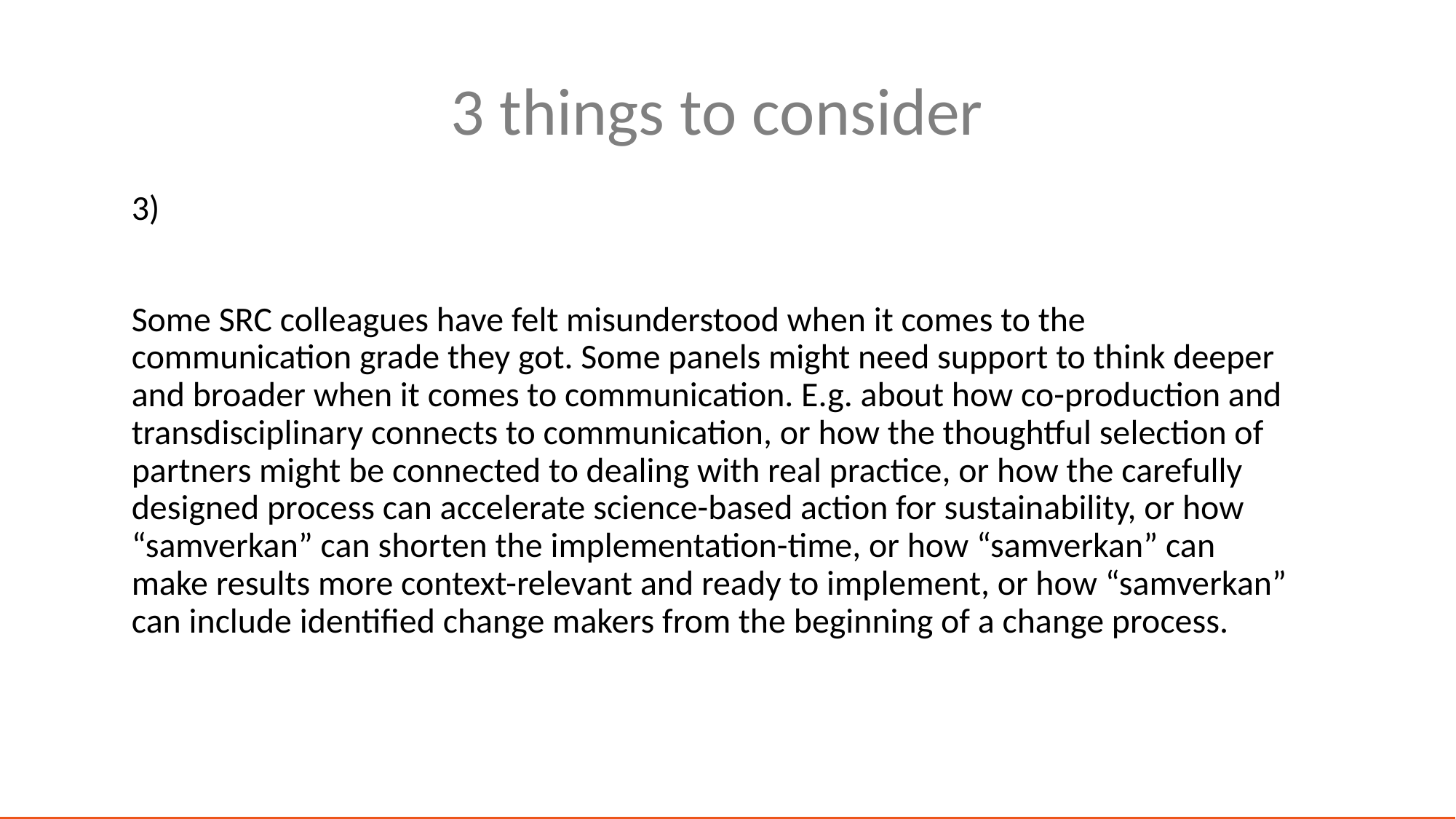

# 3 things to consider
3)

Some SRC colleagues have felt misunderstood when it comes to the communication grade they got. Some panels might need support to think deeper and broader when it comes to communication. E.g. about how co-production and transdisciplinary connects to communication, or how the thoughtful selection of partners might be connected to dealing with real practice, or how the carefully designed process can accelerate science-based action for sustainability, or how “samverkan” can shorten the implementation-time, or how “samverkan” can make results more context-relevant and ready to implement, or how “samverkan” can include identified change makers from the beginning of a change process.